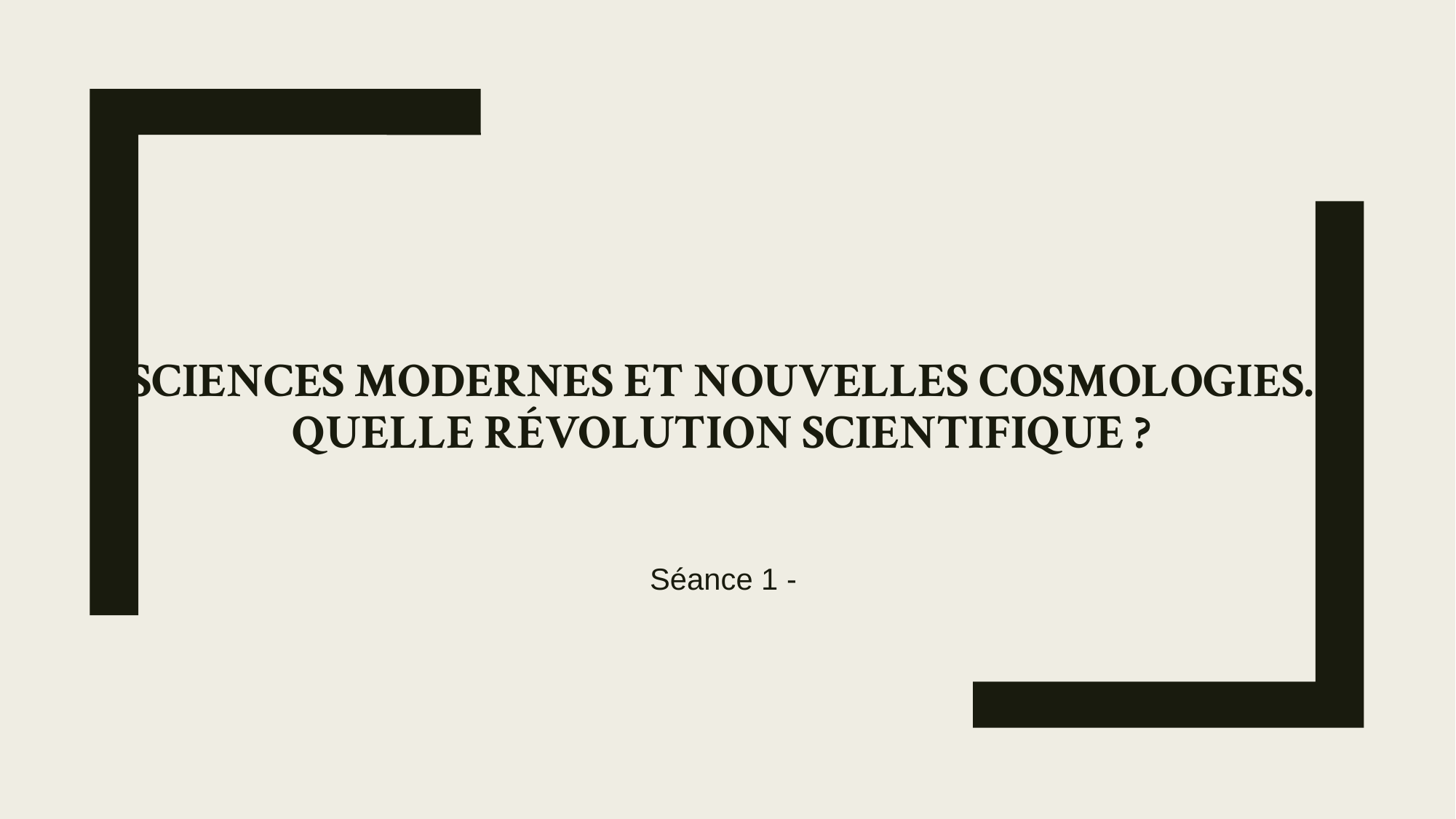

# Sciences modernes et nouvelles cosmologies. Quelle révolution scientifique ?

Séance 1 -